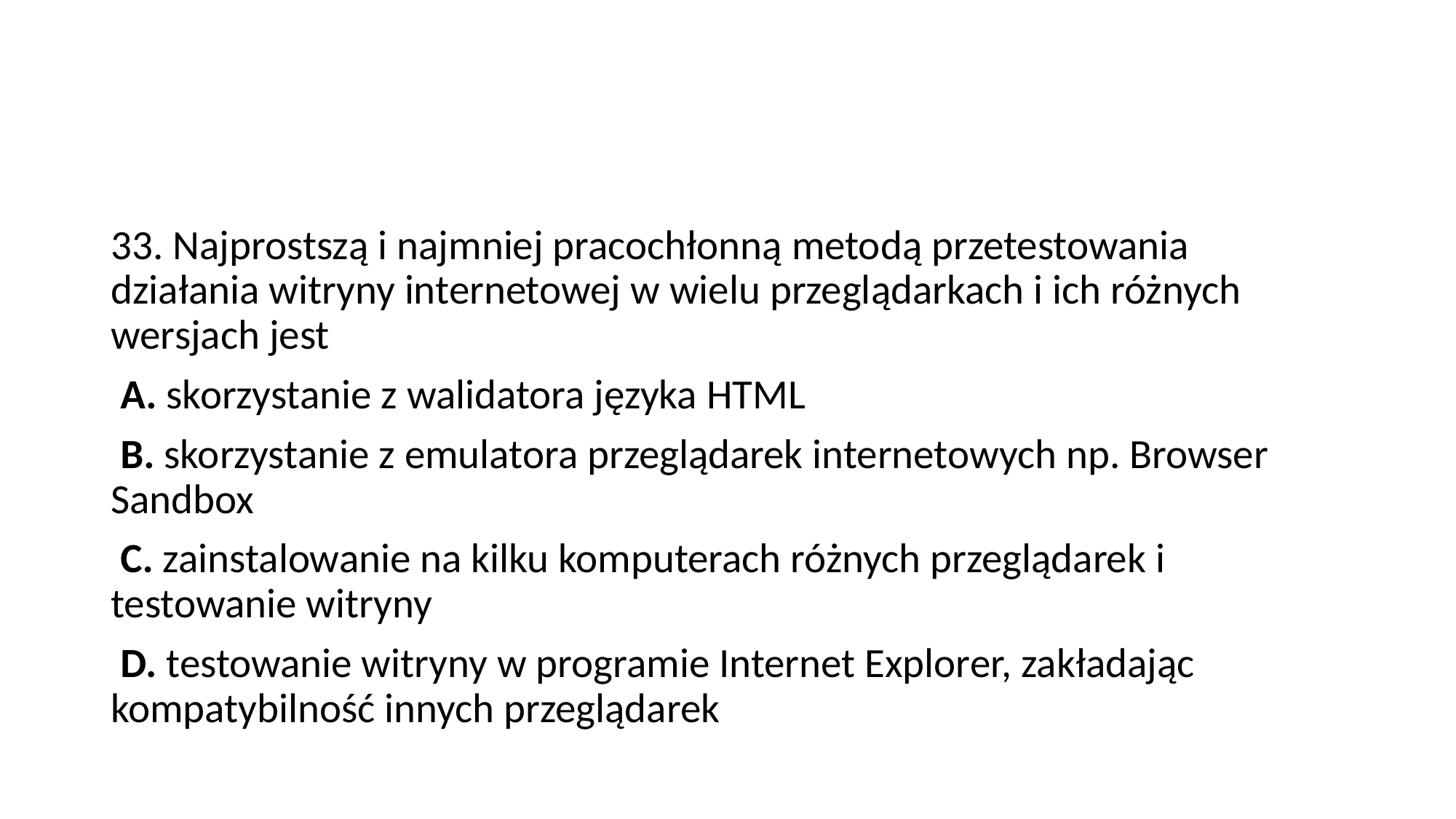

#
33. Najprostszą i najmniej pracochłonną metodą przetestowania działania witryny internetowej w wielu przeglądarkach i ich różnych wersjach jest
 A. skorzystanie z walidatora języka HTML
 B. skorzystanie z emulatora przeglądarek internetowych np. Browser Sandbox
 C. zainstalowanie na kilku komputerach różnych przeglądarek i testowanie witryny
 D. testowanie witryny w programie Internet Explorer, zakładając kompatybilność innych przeglądarek